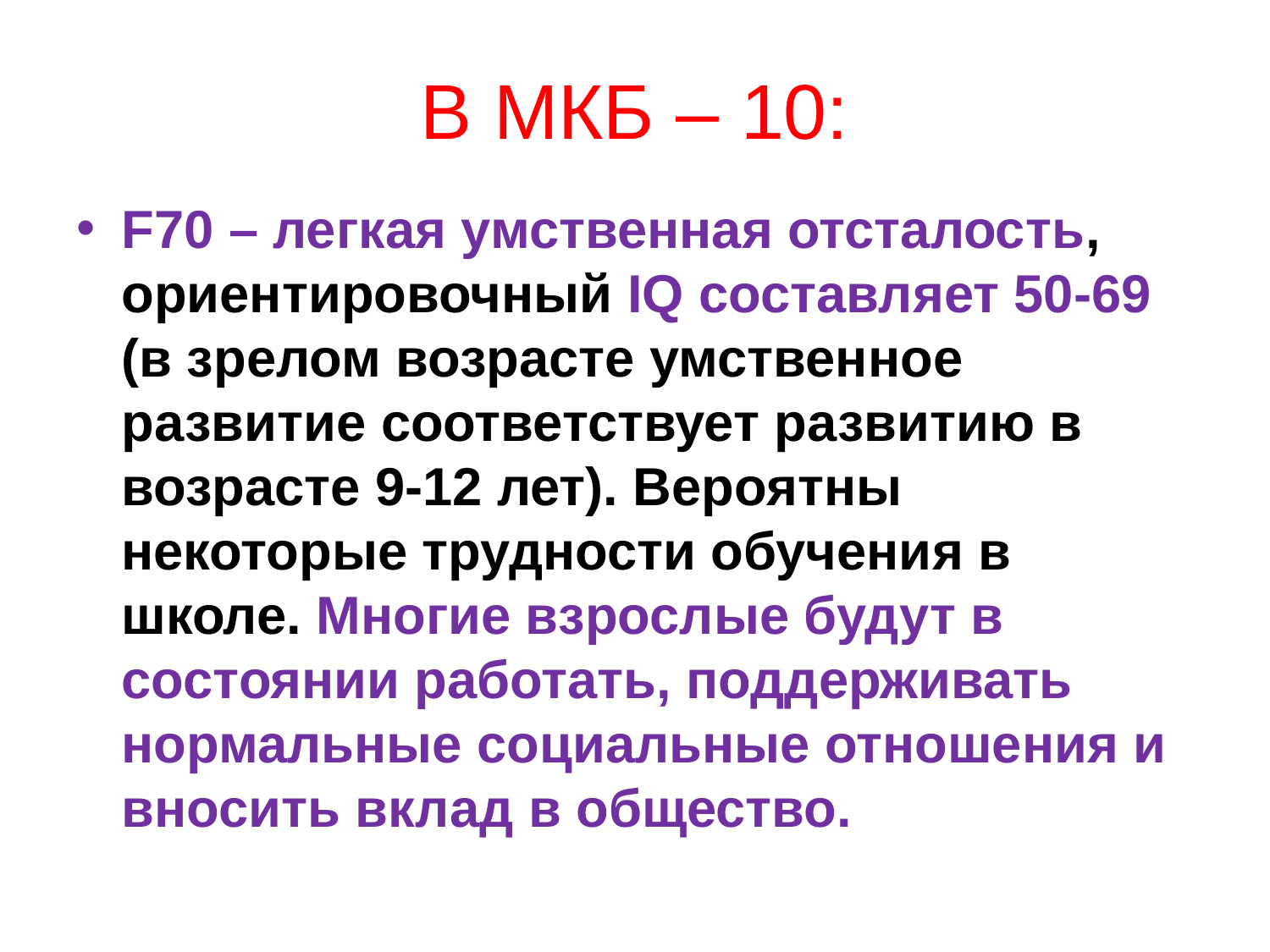

# В МКБ – 10:
F70 – легкая умственная отсталость, ориентировочный IQ составляет 50-69 (в зрелом возрасте умственное развитие соответствует развитию в возрасте 9-12 лет). Вероятны некоторые трудности обучения в школе. Многие взрослые будут в состоянии работать, поддерживать нормальные социальные отношения и вносить вклад в общество.